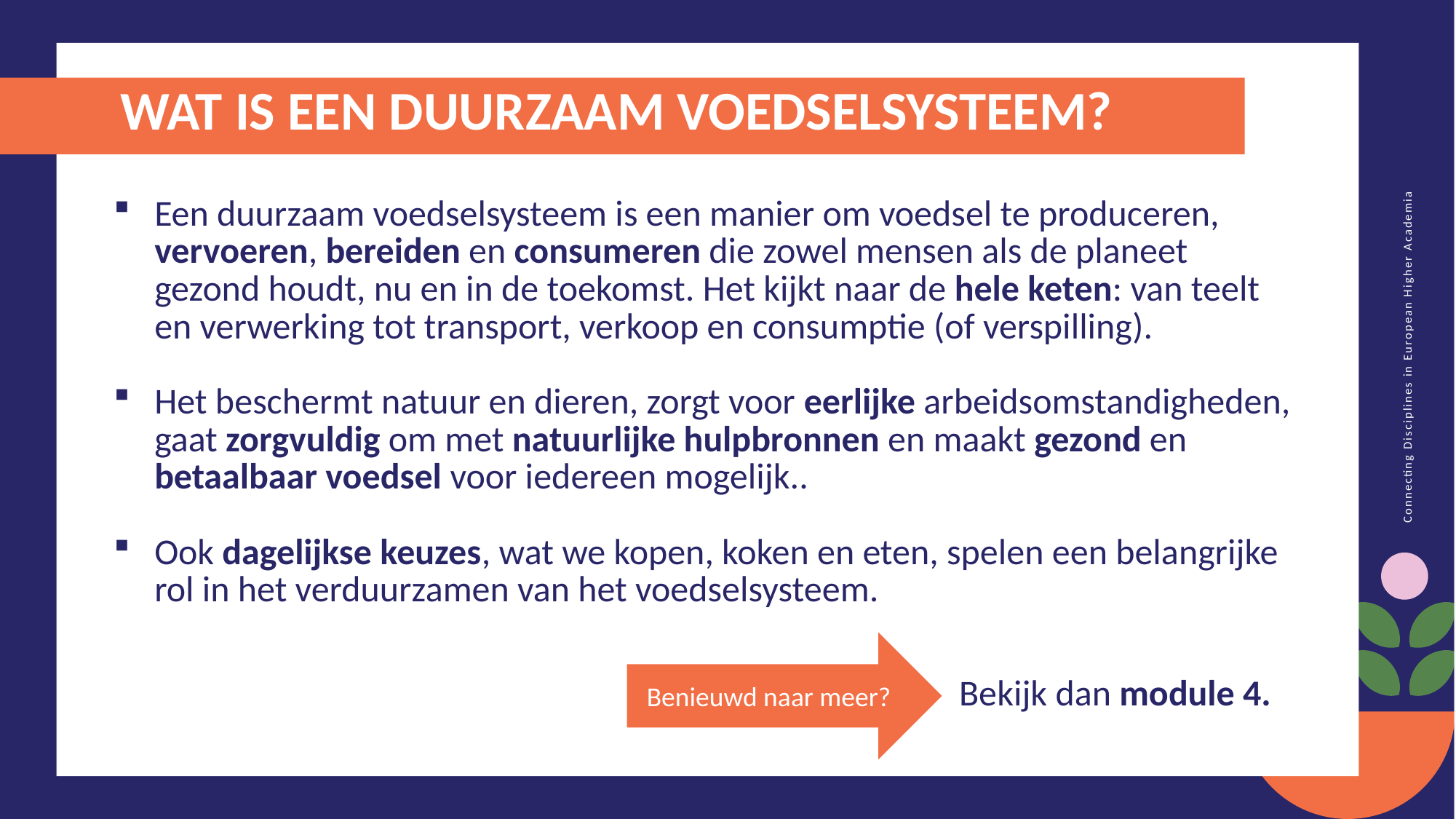

WAT IS EEN DUURZAAM VOEDSELSYSTEEM?
Een duurzaam voedselsysteem is een manier om voedsel te produceren, vervoeren, bereiden en consumeren die zowel mensen als de planeet gezond houdt, nu en in de toekomst. Het kijkt naar de hele keten: van teelt en verwerking tot transport, verkoop en consumptie (of verspilling).

Het beschermt natuur en dieren, zorgt voor eerlijke arbeidsomstandigheden, gaat zorgvuldig om met natuurlijke hulpbronnen en maakt gezond en betaalbaar voedsel voor iedereen mogelijk..

Ook dagelijkse keuzes, wat we kopen, koken en eten, spelen een belangrijke rol in het verduurzamen van het voedselsysteem.
Benieuwd naar meer?
Bekijk dan module 4.